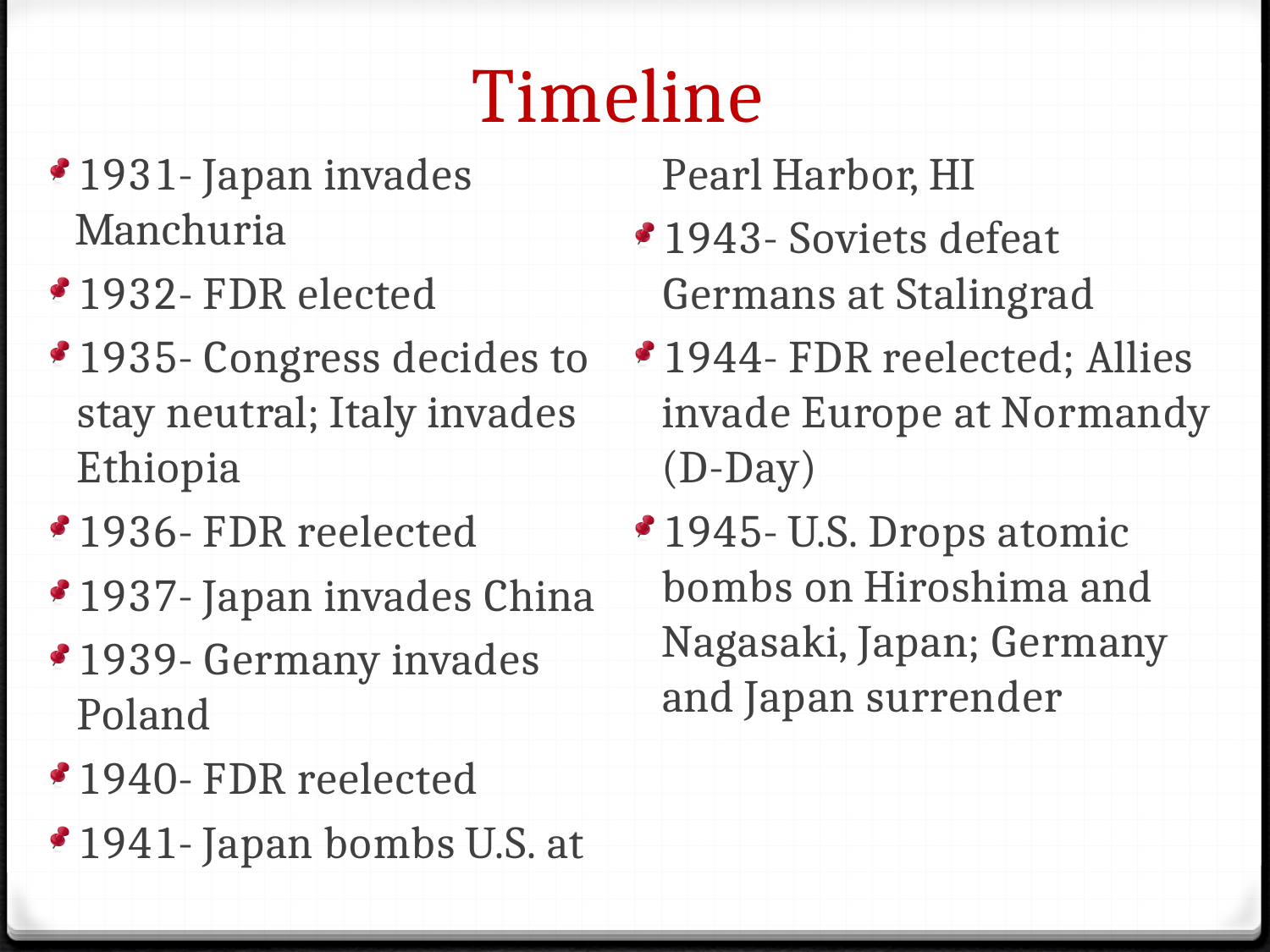

# Timeline
1931- Japan invades Manchuria
1932- FDR elected
1935- Congress decides to stay neutral; Italy invades Ethiopia
1936- FDR reelected
1937- Japan invades China
1939- Germany invades Poland
1940- FDR reelected
1941- Japan bombs U.S. at Pearl Harbor, HI
1943- Soviets defeat Germans at Stalingrad
1944- FDR reelected; Allies invade Europe at Normandy (D-Day)
1945- U.S. Drops atomic bombs on Hiroshima and Nagasaki, Japan; Germany and Japan surrender